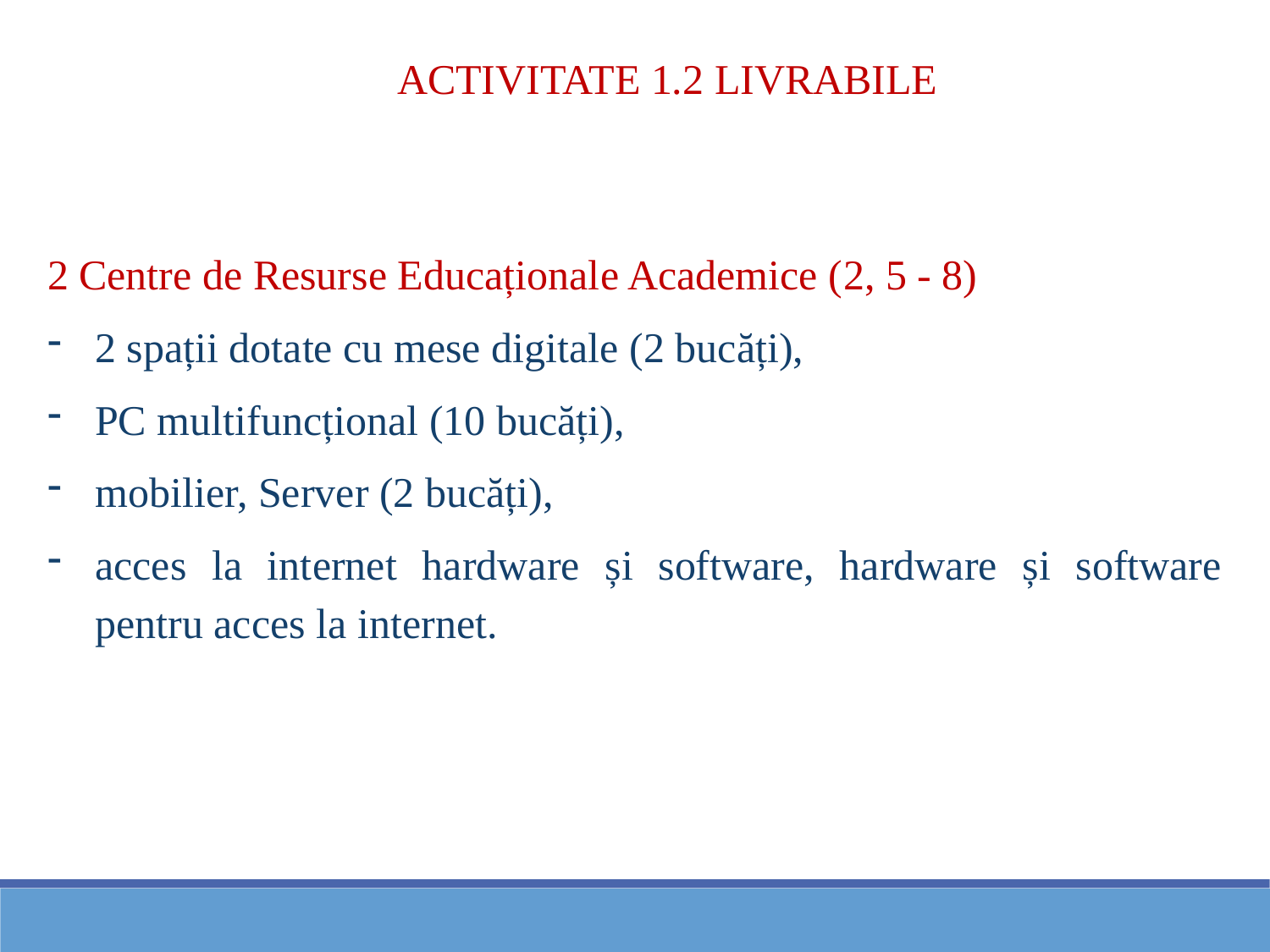

ACTIVITATE 1.2 LIVRABILE
2 Centre de Resurse Educaționale Academice (2, 5 - 8)
2 spații dotate cu mese digitale (2 bucăți),
PC multifuncțional (10 bucăți),
mobilier, Server (2 bucăți),
acces la internet hardware și software, hardware și software pentru acces la internet.